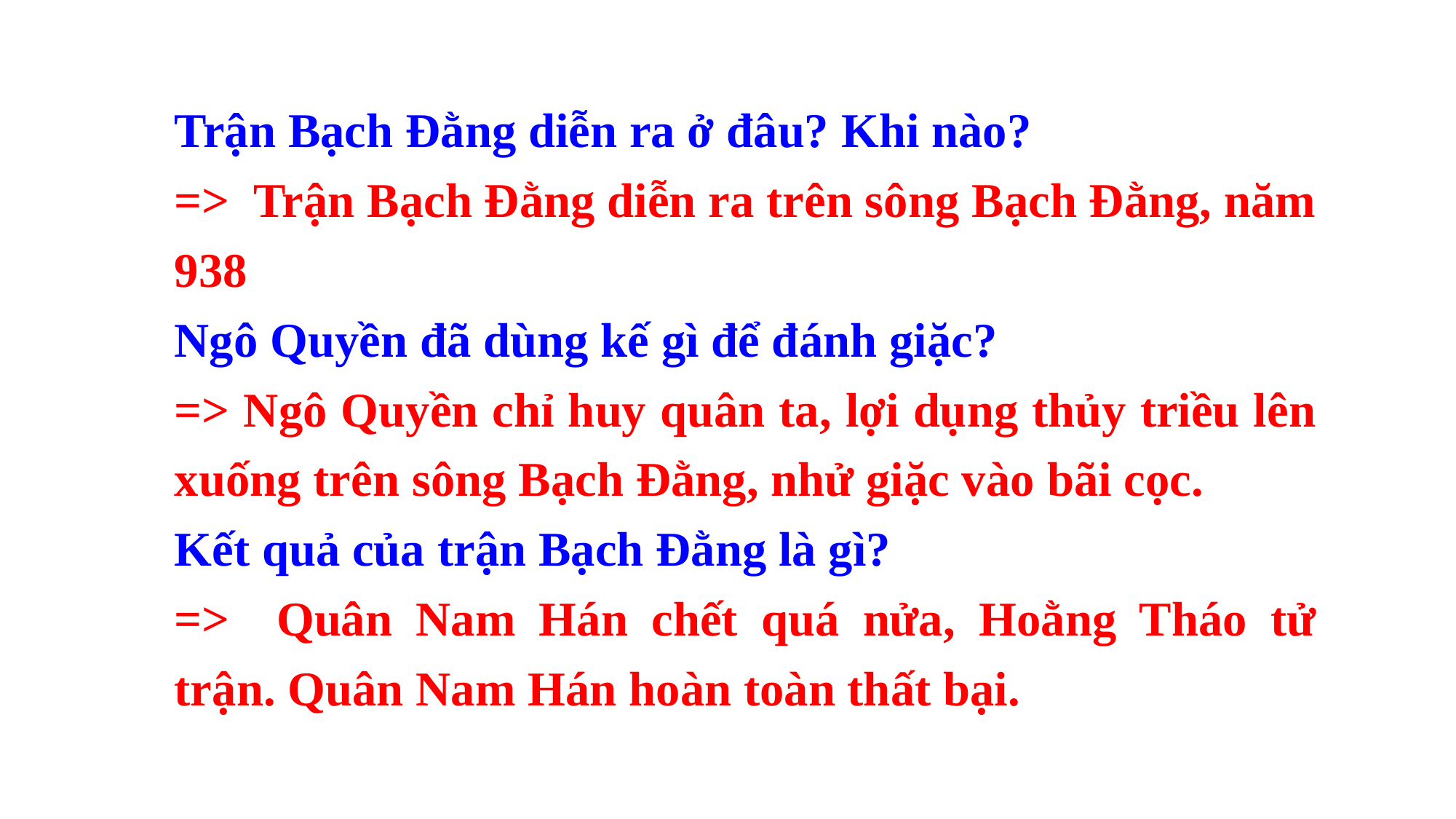

Trận Bạch Đằng diễn ra ở đâu? Khi nào?
=>  Trận Bạch Đằng diễn ra trên sông Bạch Đằng, năm 938
Ngô Quyền đã dùng kế gì để đánh giặc?
=> Ngô Quyền chỉ huy quân ta, lợi dụng thủy triều lên xuống trên sông Bạch Đằng, nhử giặc vào bãi cọc.
Kết quả của trận Bạch Đằng là gì?
=>  Quân Nam Hán chết quá nửa, Hoằng Tháo tử trận. Quân Nam Hán hoàn toàn thất bại.